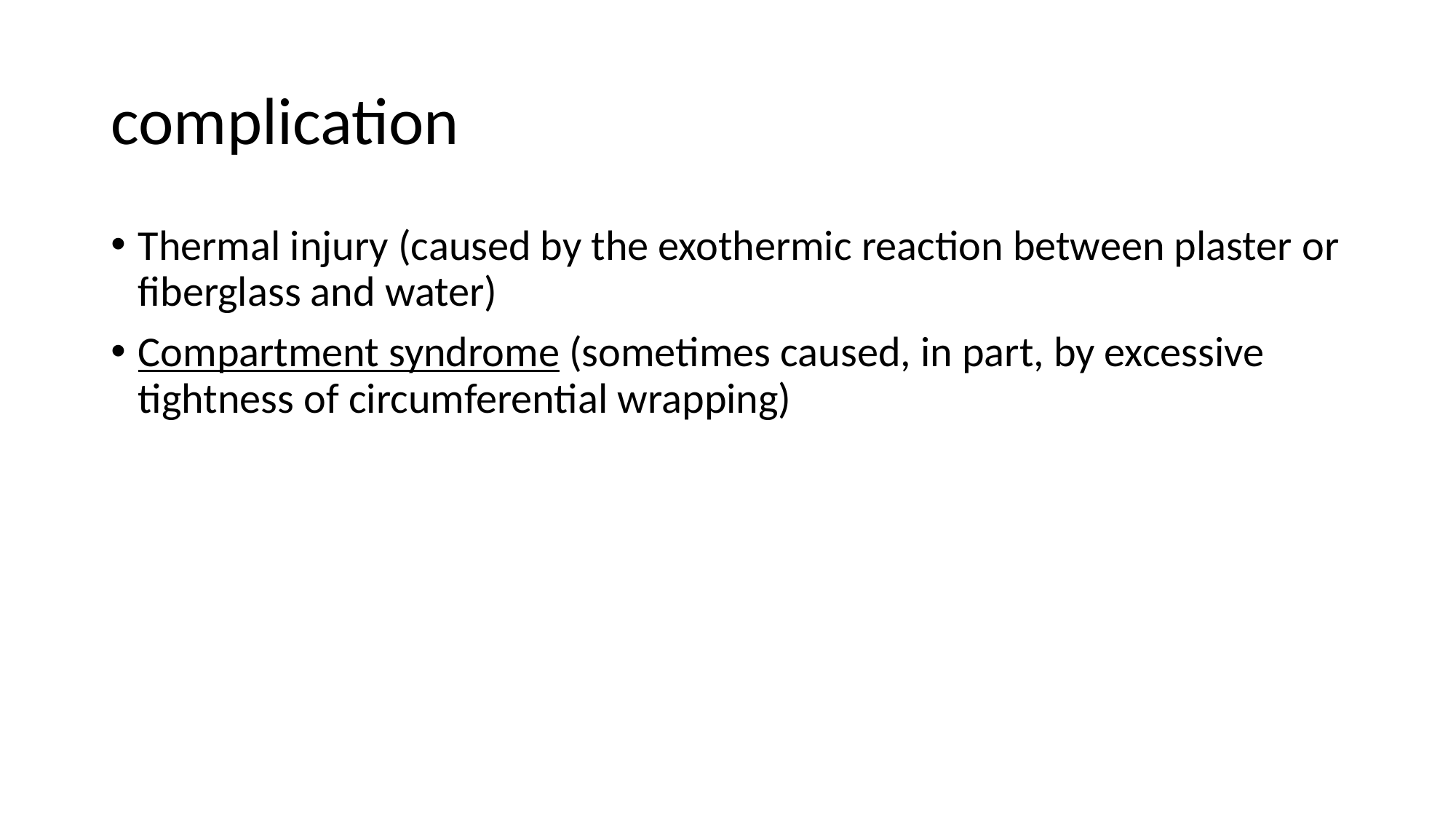

# complication
Thermal injury (caused by the exothermic reaction between plaster or fiberglass and water)
Compartment syndrome (sometimes caused, in part, by excessive tightness of circumferential wrapping)